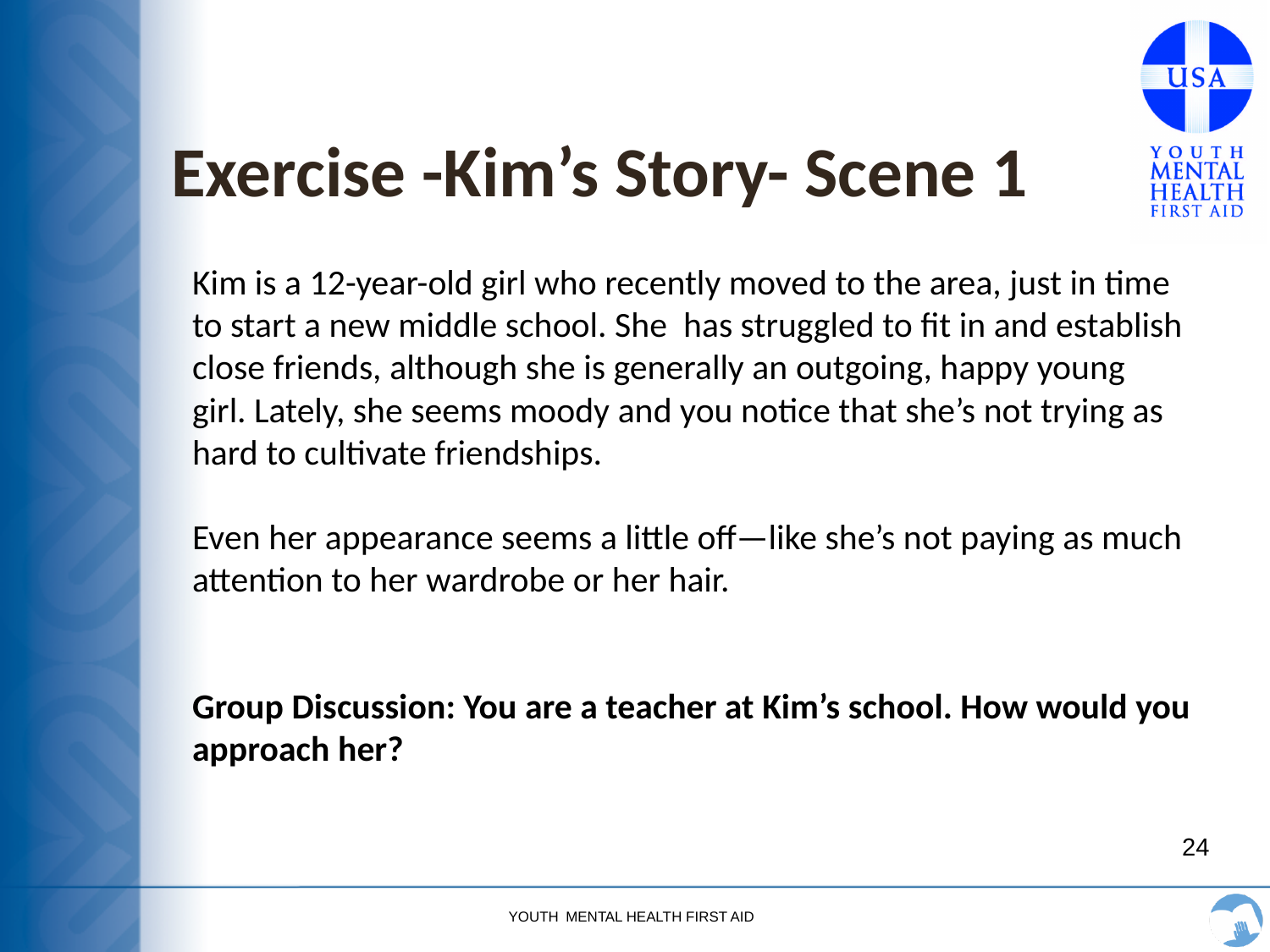

# Exercise -Kim’s Story- Scene 1

Kim is a 12-year-old girl who recently moved to the area, just in time to start a new middle school. She  has struggled to fit in and establish close friends, although she is generally an outgoing, happy young
girl. Lately, she seems moody and you notice that she’s not trying as hard to cultivate friendships.

Even her appearance seems a little off—like she’s not paying as much attention to her wardrobe or her hair.

Group Discussion: You are a teacher at Kim’s school. How would you approach her?